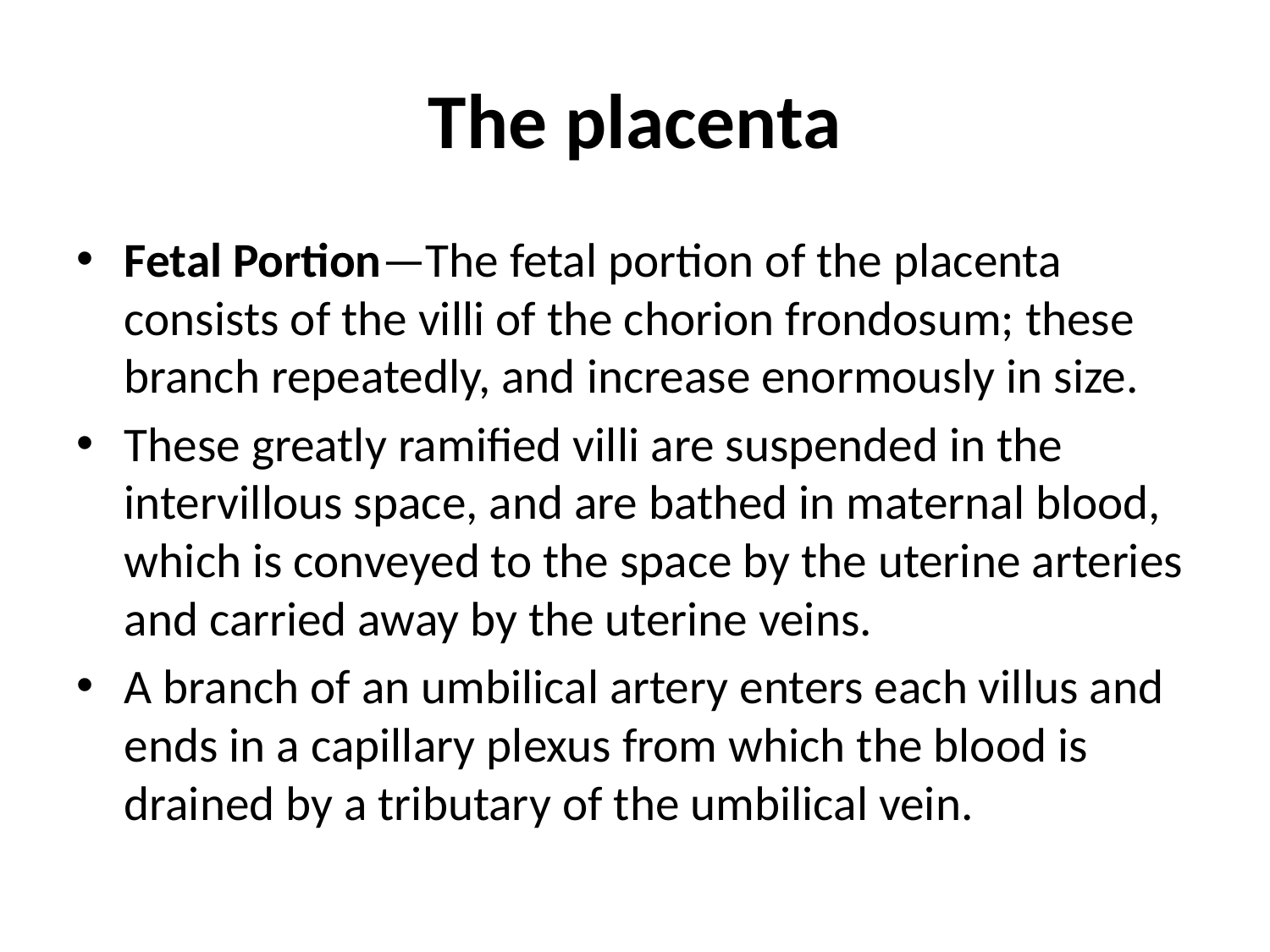

# The placenta
Fetal Portion—The fetal portion of the placenta consists of the villi of the chorion frondosum; these branch repeatedly, and increase enormously in size.
These greatly ramified villi are suspended in the intervillous space, and are bathed in maternal blood, which is conveyed to the space by the uterine arteries and carried away by the uterine veins.
A branch of an umbilical artery enters each villus and ends in a capillary plexus from which the blood is drained by a tributary of the umbilical vein.